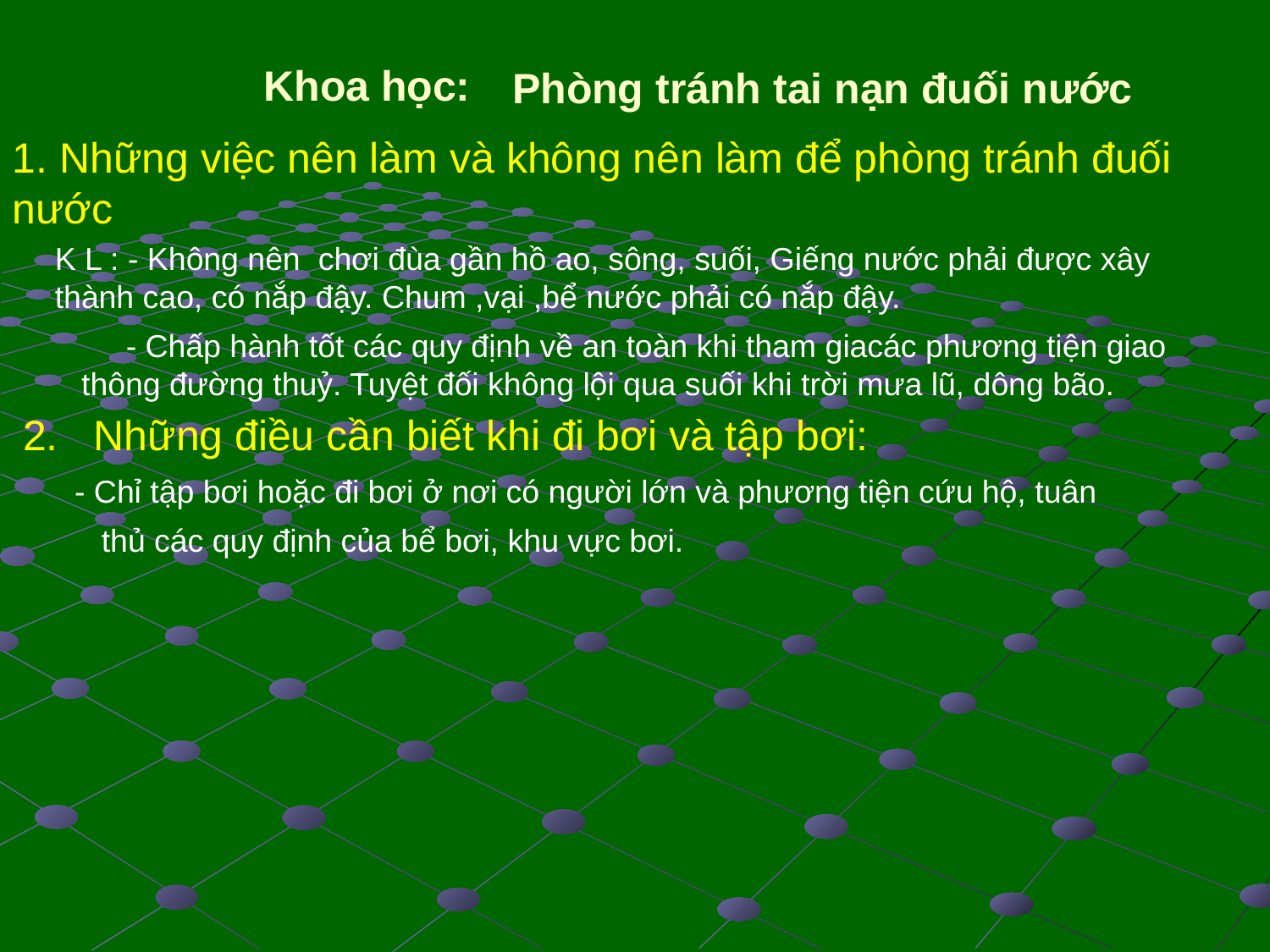

Khoa học:
Phòng tránh tai nạn đuối nước
1. Những việc nên làm và không nên làm để phòng tránh đuối nước
K L : - Không nên  chơi đùa gần hồ ao, sông, suối, Giếng nước phải được xây thành cao, có nắp đậy. Chum ,vại ,bể nước phải có nắp đậy.
        - Chấp hành tốt các quy định về an toàn khi tham giacác phương tiện giao         thông đường thuỷ. Tuyệt đối không lội qua suối khi trời mưa lũ, dông bão.

2.   Những điều cần biết khi đi bơi và tập bơi:
       - Chỉ tập bơi hoặc đi bơi ở nơi có người lớn và phương tiện cứu hộ, tuân
          thủ các quy định của bể bơi, khu vực bơi.